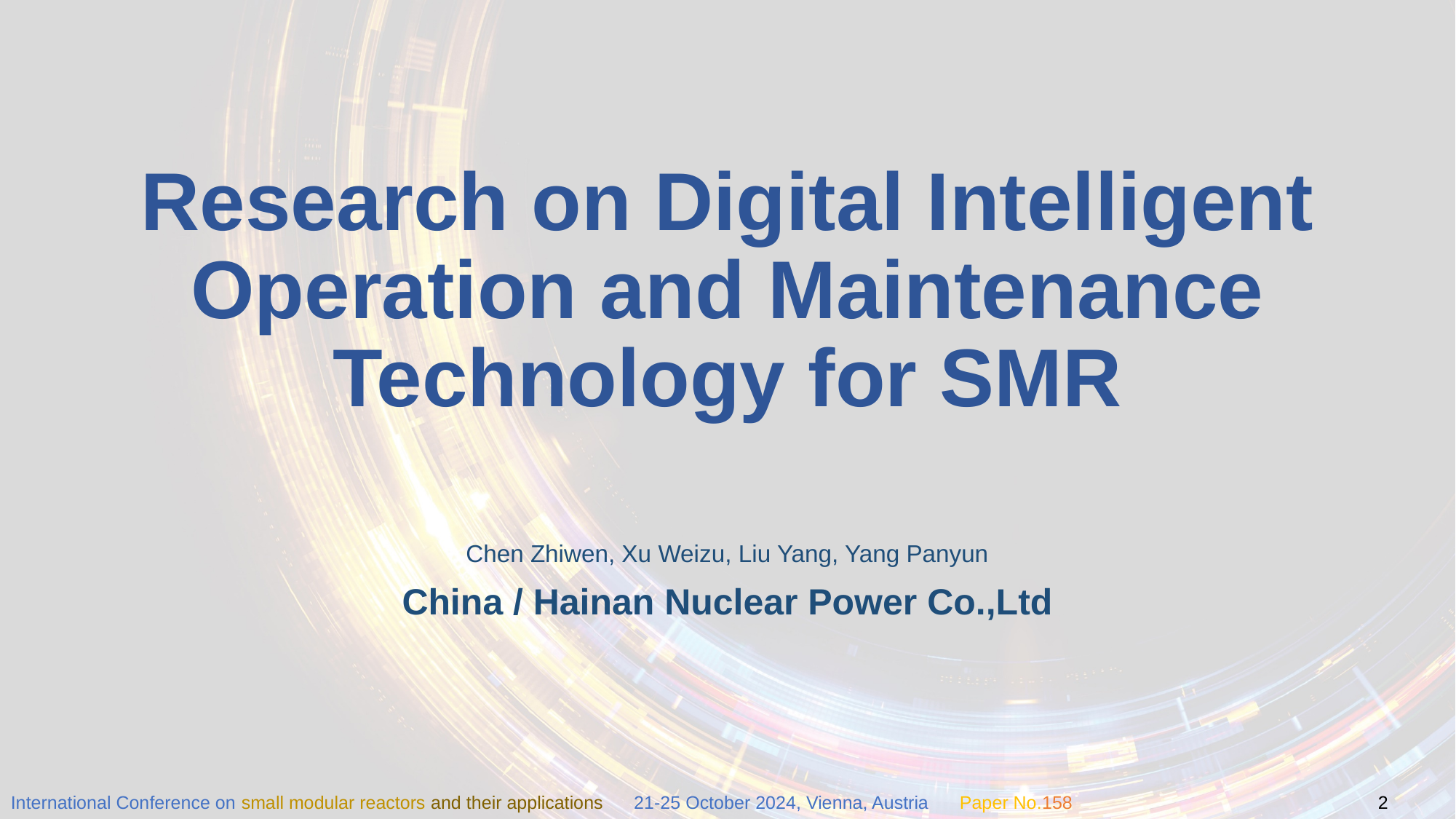

# Research on Digital Intelligent Operation and Maintenance Technology for SMR
Chen Zhiwen, Xu Weizu, Liu Yang, Yang Panyun
China / Hainan Nuclear Power Co.,Ltd
International Conference on small modular reactors and their applications      21-25 October 2024, Vienna, Austria      Paper No.158                                                            2